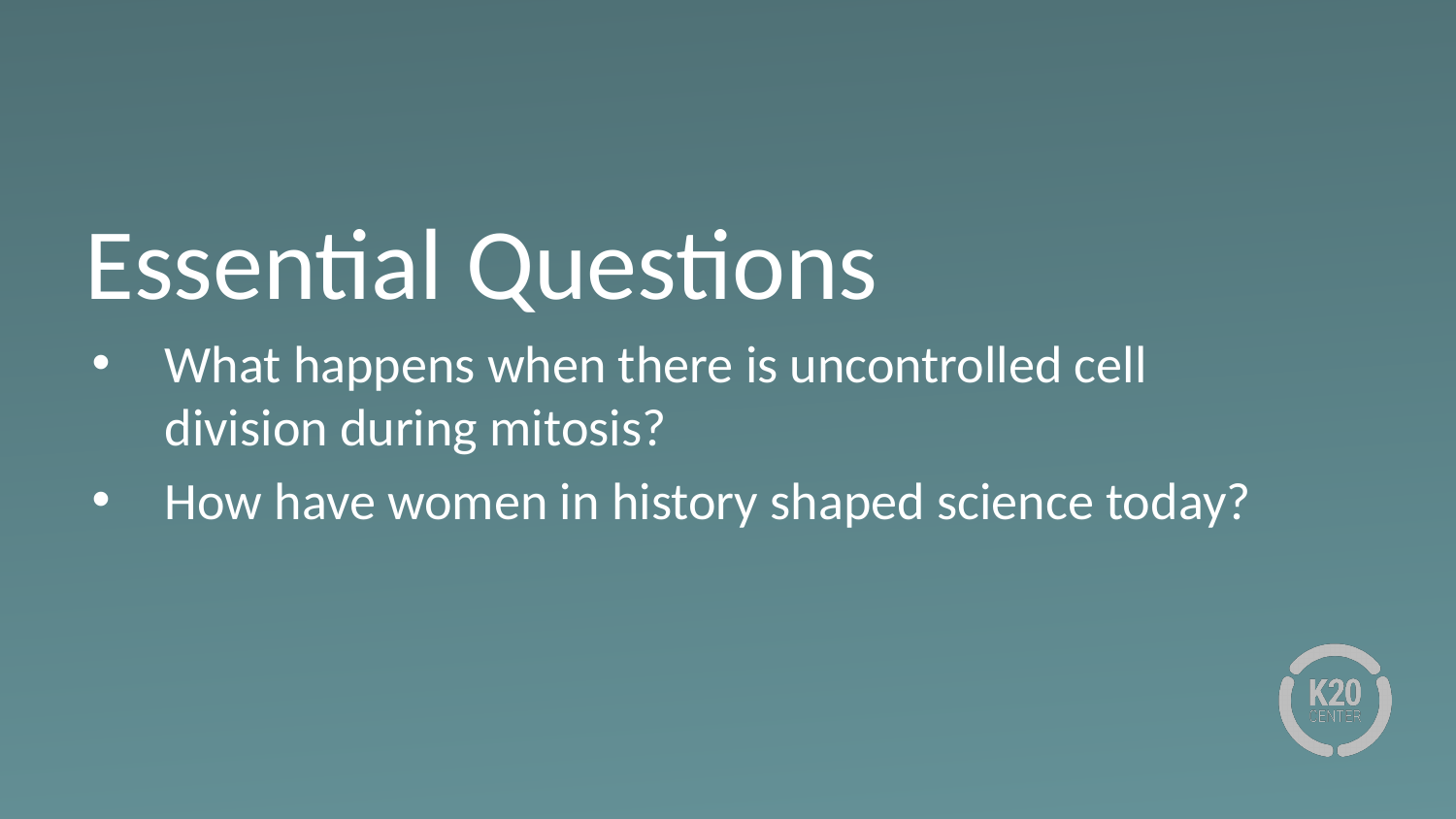

# Essential Questions
What happens when there is uncontrolled cell division during mitosis?
How have women in history shaped science today?